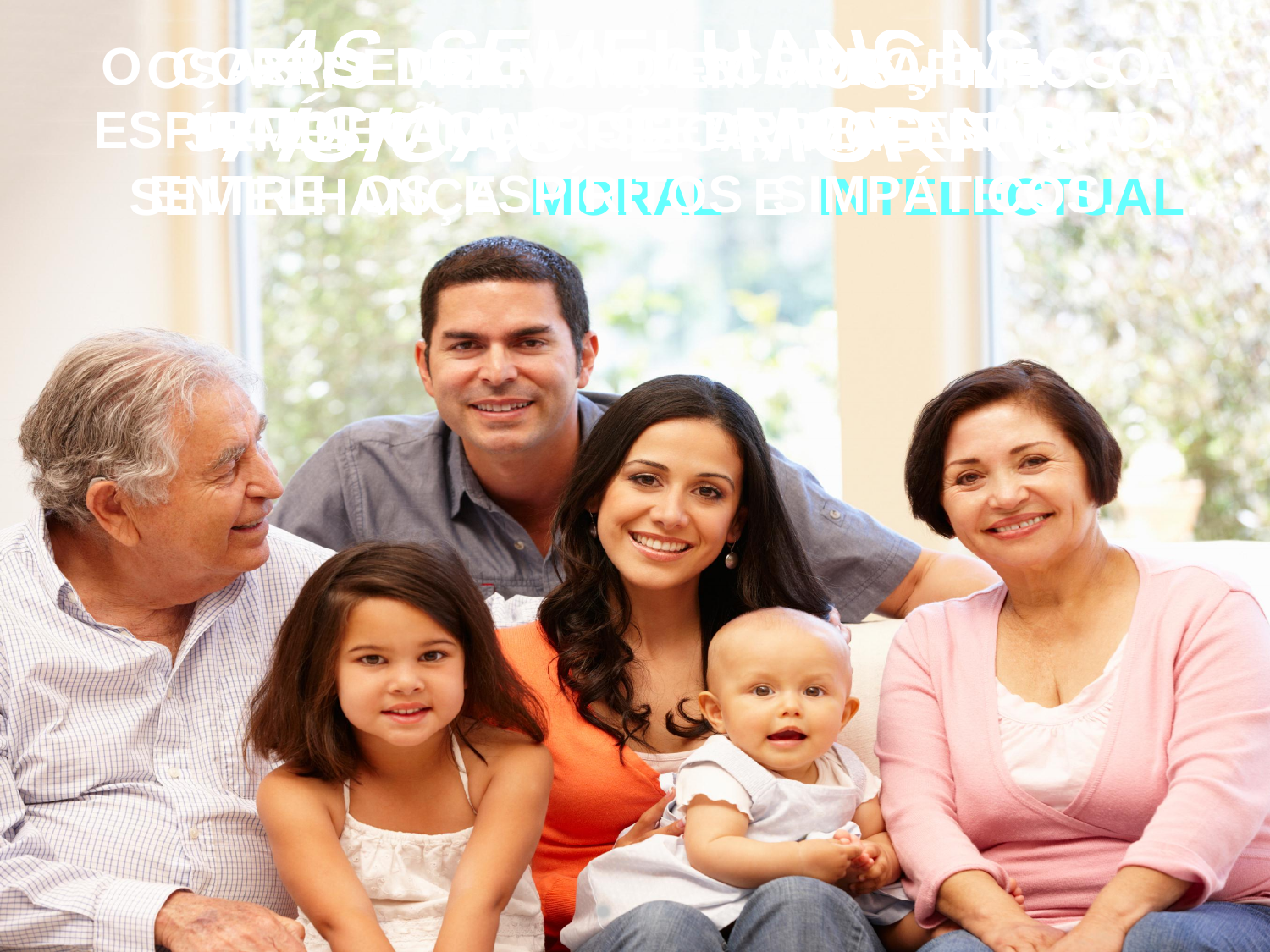

O  CORPO  DERIVA  DO  CORPO,  MAS  O  ESPÍRITO  NÃO  PROCEDE  DO  ESPÍRITO.
 AS  SEMELHANÇAS  MORAIS  E  INTELECTUAIS  SE  APRESENTAM
ENTRE  OS  ESPÍRITOS  SIMPÁTICOS.
 OS  PAIS  TRANSMITEM  AOS  FILHOS  A  SEMELHANÇA  FÍSICA,  MAS  NÃO  A  SEMELHANÇA  MORAL  E  INTELECTUAL.
AS  SEMELHANÇAS
FÍSICAS  E  MORAIS